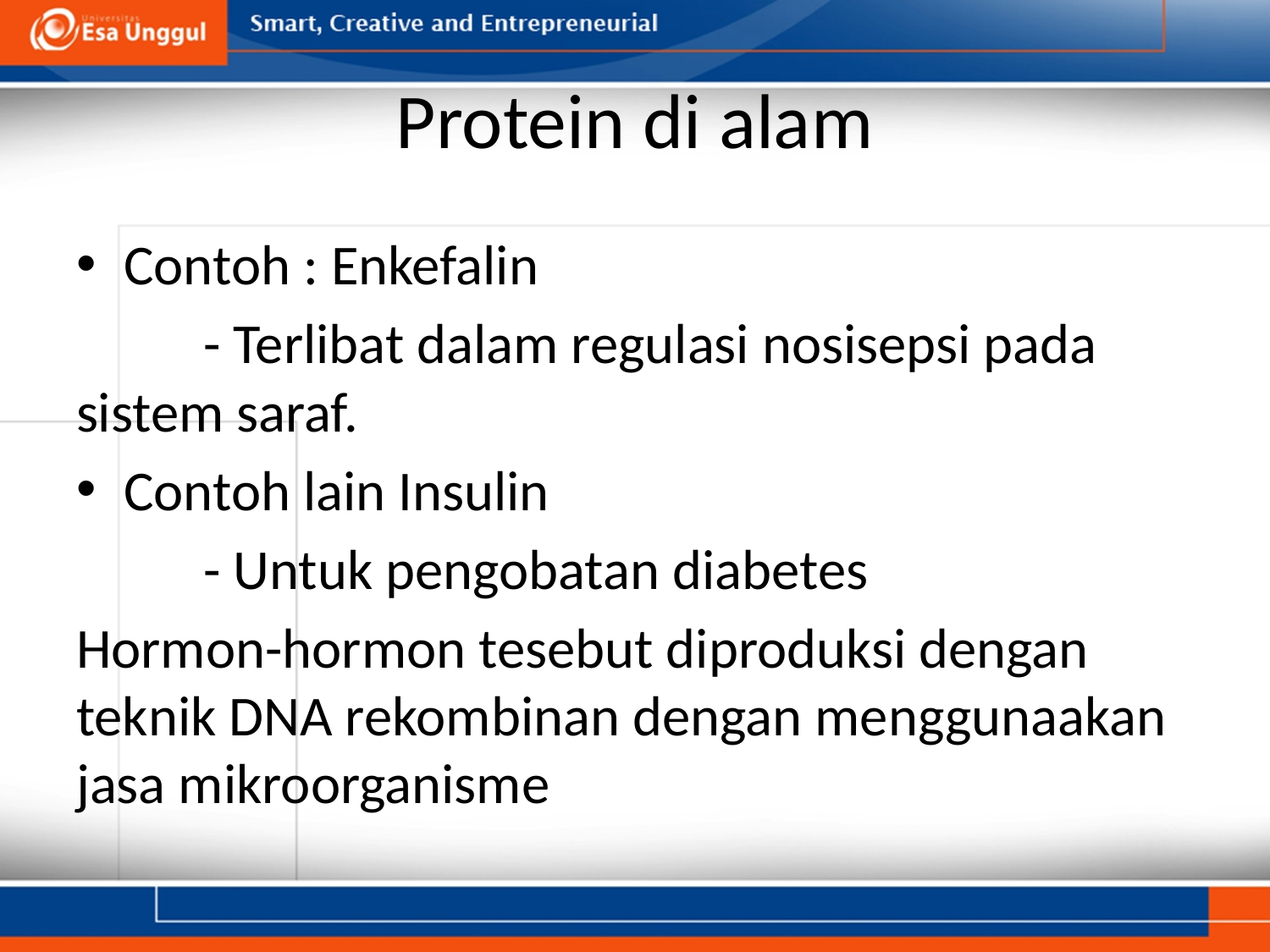

# Protein di alam
Contoh : Enkefalin
	- Terlibat dalam regulasi nosisepsi pada sistem saraf.
Contoh lain Insulin
	- Untuk pengobatan diabetes
Hormon-hormon tesebut diproduksi dengan teknik DNA rekombinan dengan menggunaakan jasa mikroorganisme